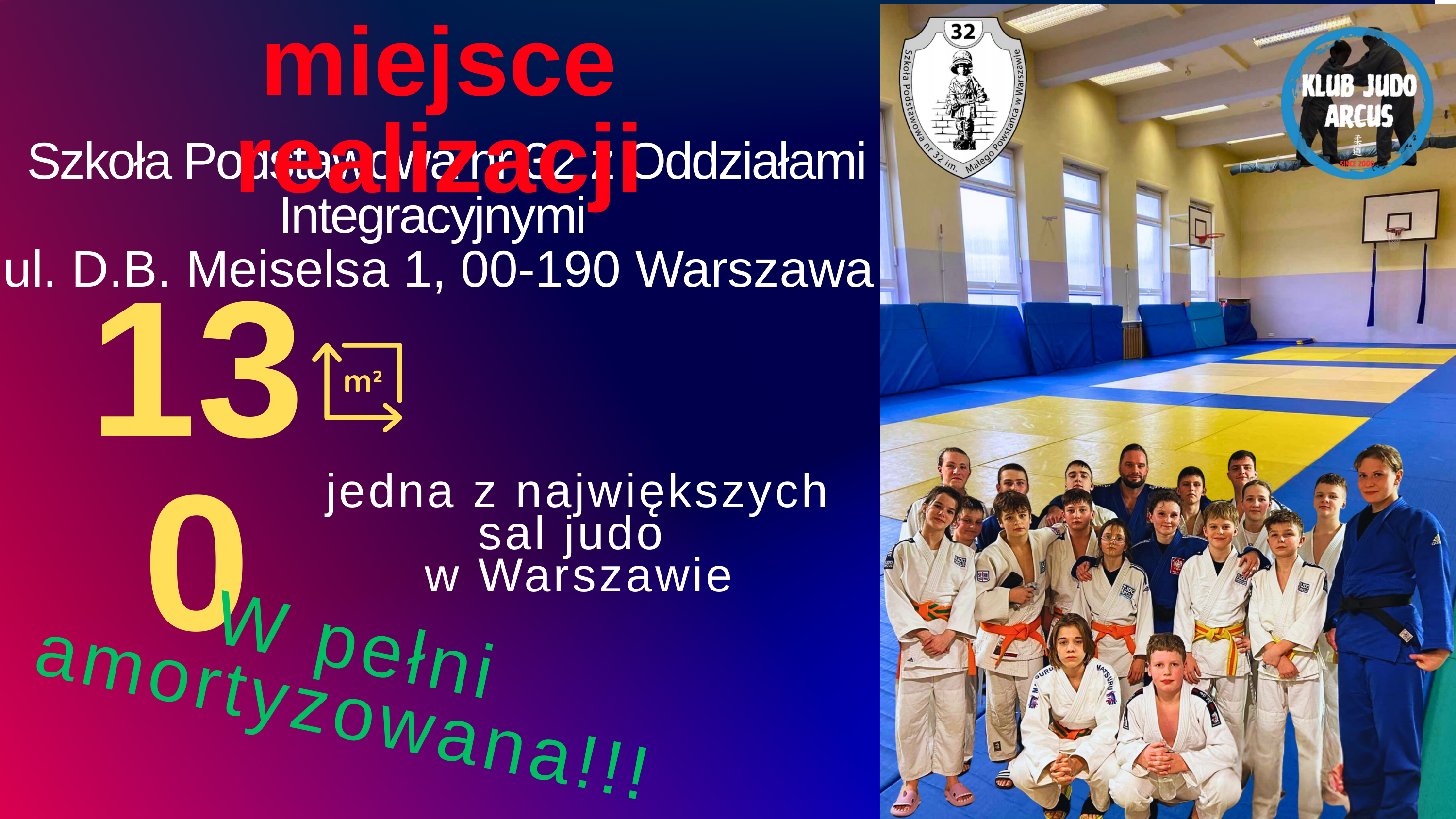

miejsce realizacji
 Szkoła Podstawowa nr 32 z Oddziałami Integracyjnymi
ul. D.B. Meiselsa 1, 00-190 Warszawa
130

jedna z największych sal judo
w Warszawie
W pełni amortyzowana!!!